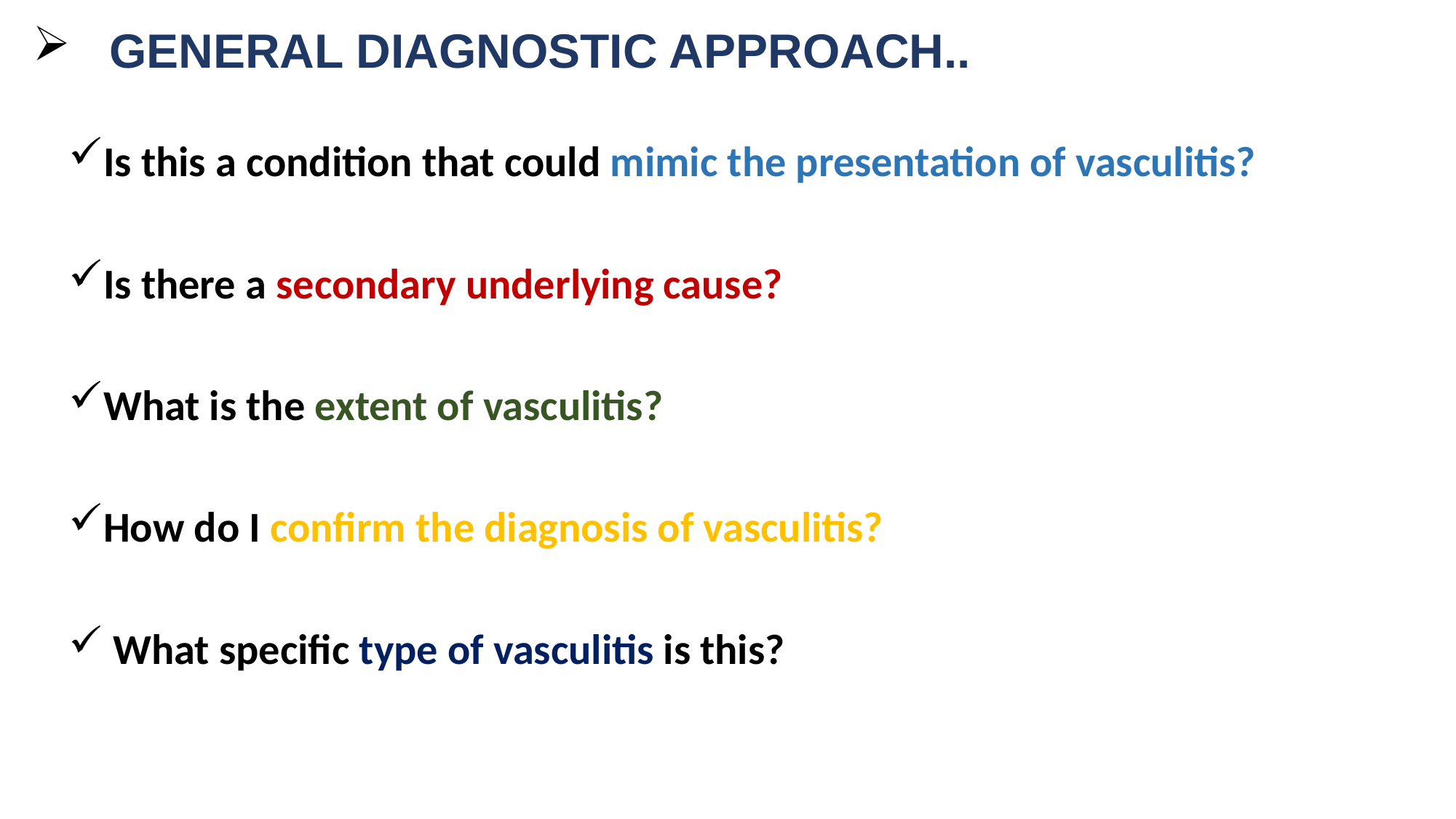

# GENERAL DIAGNOSTIC APPROACH..
Is this a condition that could mimic the presentation of vasculitis?

Is there a secondary underlying cause?

What is the extent of vasculitis?

How do I confirm the diagnosis of vasculitis?

 What specific type of vasculitis is this?